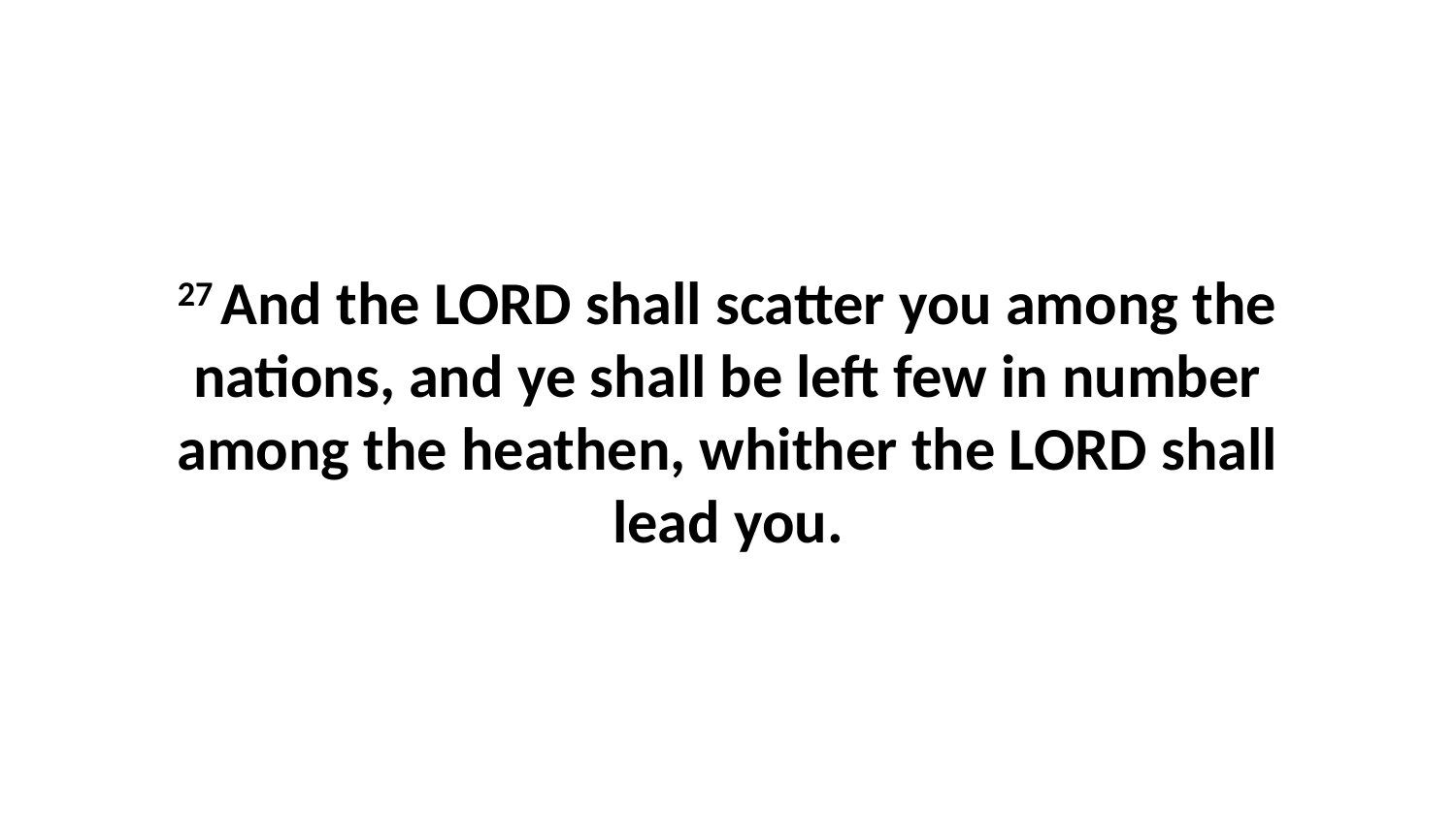

27 And the LORD shall scatter you among the nations, and ye shall be left few in number among the heathen, whither the LORD shall lead you.